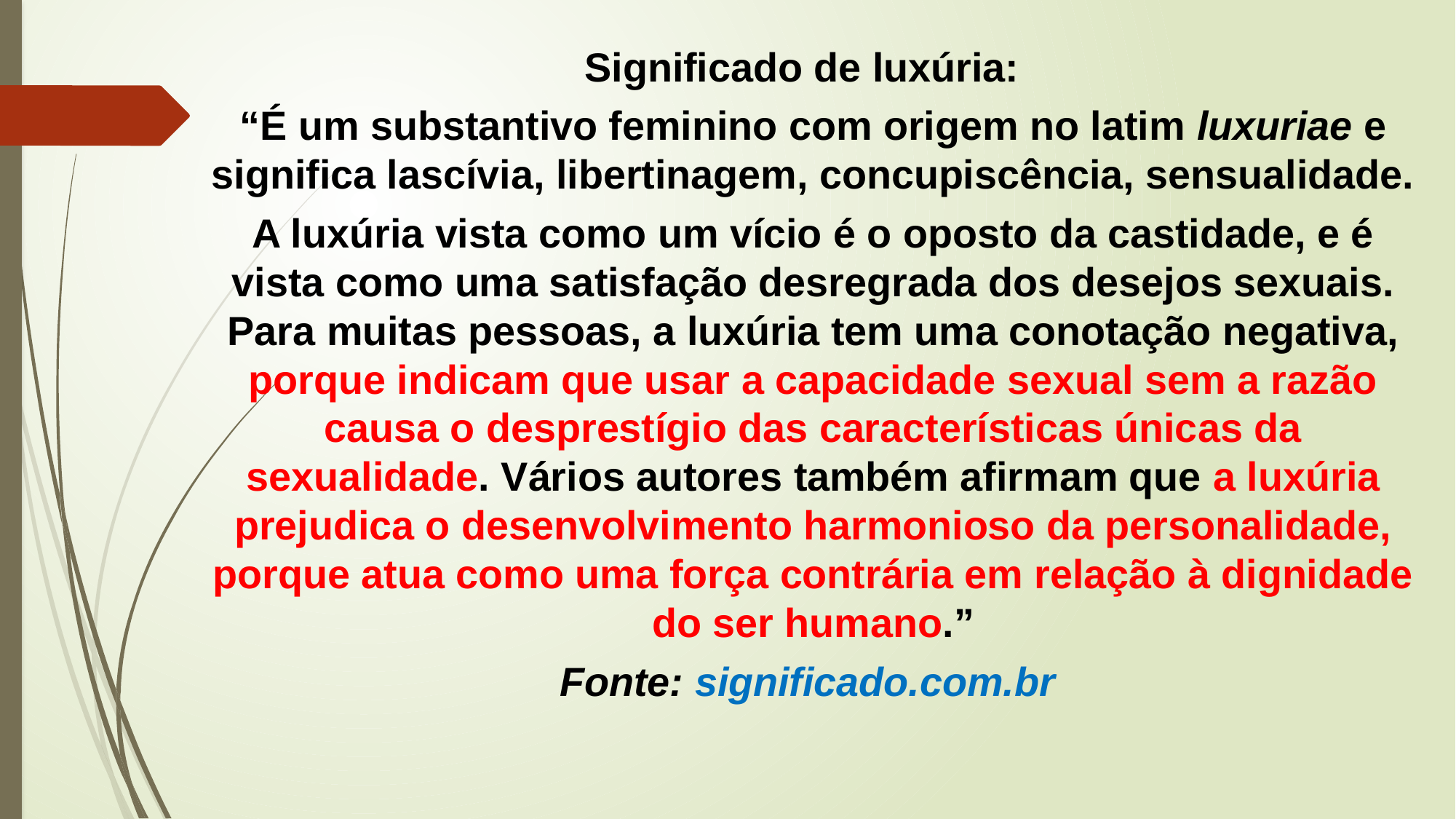

Significado de luxúria:
“É um substantivo feminino com origem no latim luxuriae e significa lascívia, libertinagem, concupiscência, sensualidade.
A luxúria vista como um vício é o oposto da castidade, e é vista como uma satisfação desregrada dos desejos sexuais. Para muitas pessoas, a luxúria tem uma conotação negativa, porque indicam que usar a capacidade sexual sem a razão causa o desprestígio das características únicas da sexualidade. Vários autores também afirmam que a luxúria prejudica o desenvolvimento harmonioso da personalidade, porque atua como uma força contrária em relação à dignidade do ser humano.”
Fonte: significado.com.br